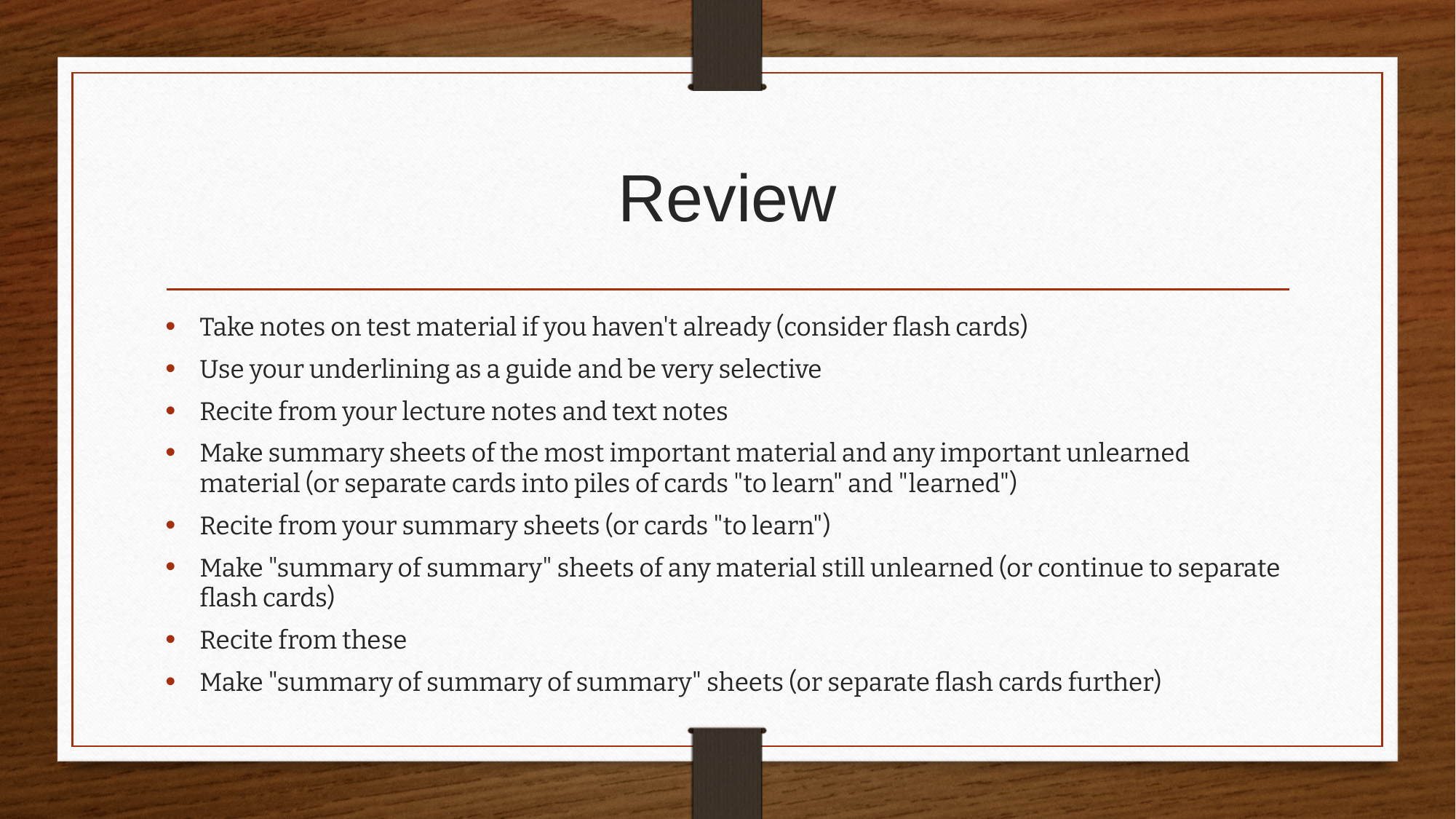

# Review
Take notes on test material if you haven't already (consider flash cards)
Use your underlining as a guide and be very selective
Recite from your lecture notes and text notes
Make summary sheets of the most important material and any important unlearned material (or separate cards into piles of cards "to learn" and "learned")
Recite from your summary sheets (or cards "to learn")
Make "summary of summary" sheets of any material still unlearned (or continue to separate flash cards)
Recite from these
Make "summary of summary of summary" sheets (or separate flash cards further)